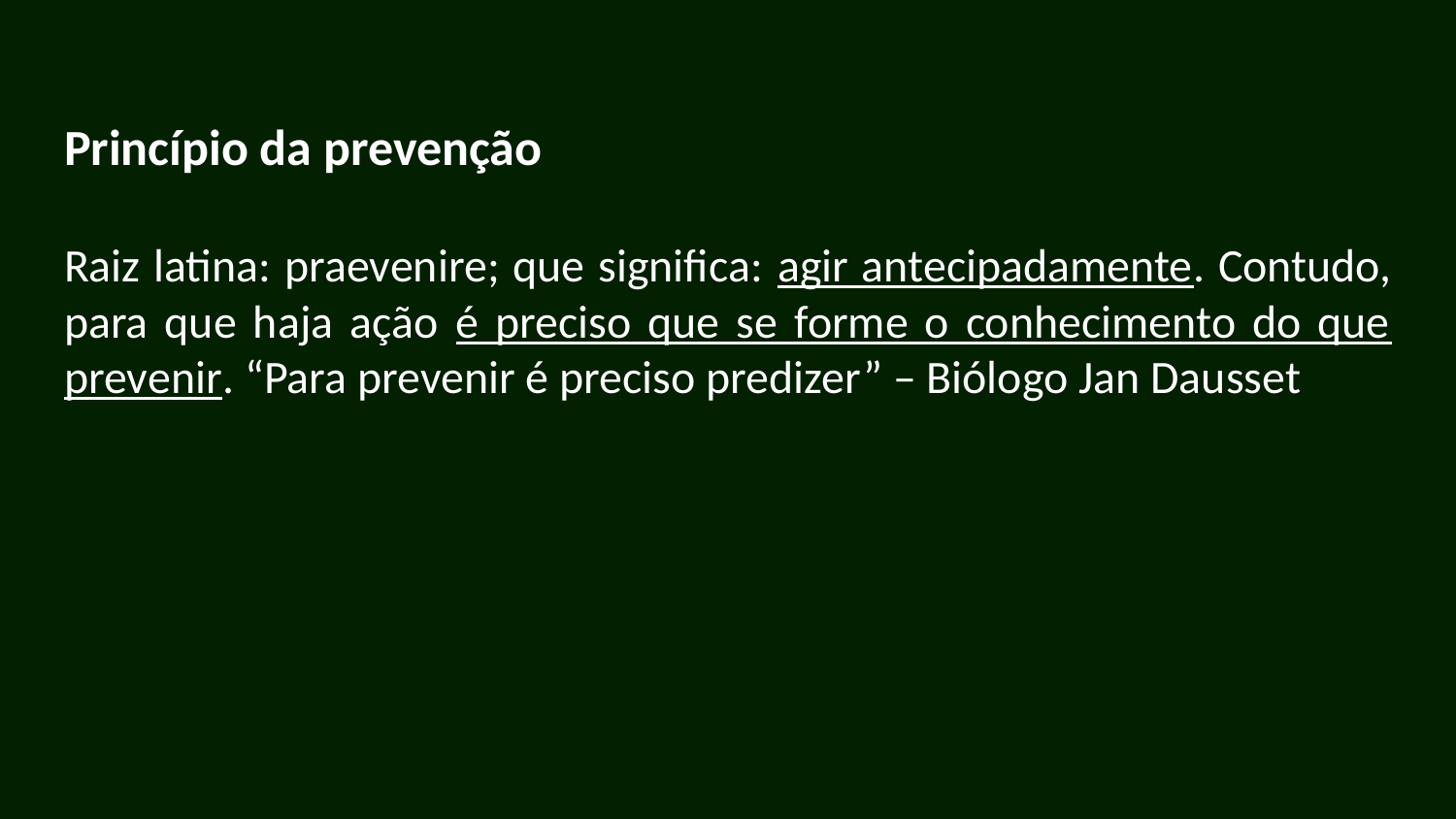

Princípio da prevenção

Raiz latina: praevenire; que significa: agir antecipadamente. Contudo, para que haja ação é preciso que se forme o conhecimento do que prevenir. “Para prevenir é preciso predizer” – Biólogo Jan Dausset